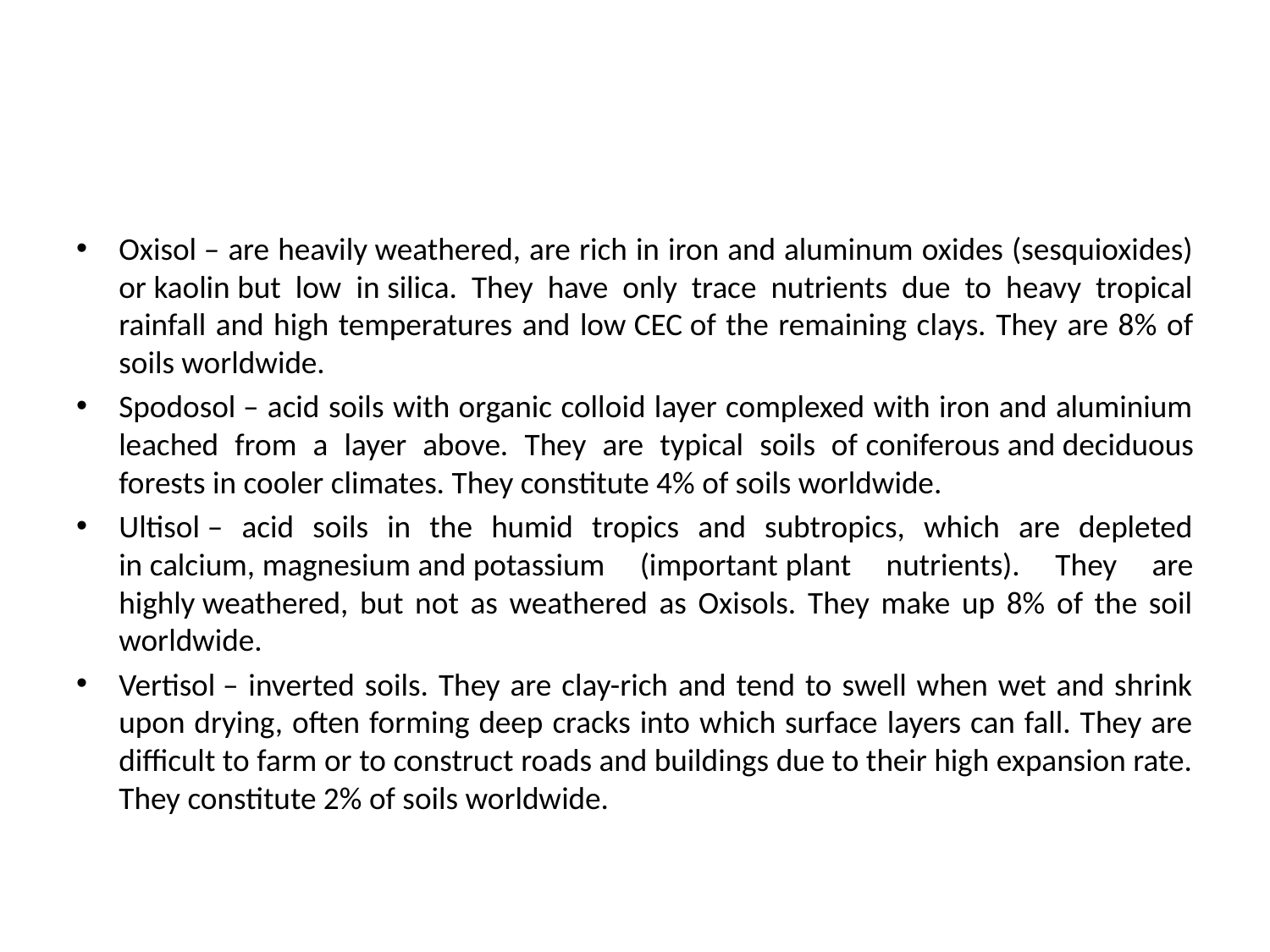

#
Oxisol – are heavily weathered, are rich in iron and aluminum oxides (sesquioxides) or kaolin but low in silica. They have only trace nutrients due to heavy tropical rainfall and high temperatures and low CEC of the remaining clays. They are 8% of soils worldwide.
Spodosol – acid soils with organic colloid layer complexed with iron and aluminium leached from a layer above. They are typical soils of coniferous and deciduous forests in cooler climates. They constitute 4% of soils worldwide.
Ultisol – acid soils in the humid tropics and subtropics, which are depleted in calcium, magnesium and potassium (important plant nutrients). They are highly weathered, but not as weathered as Oxisols. They make up 8% of the soil worldwide.
Vertisol – inverted soils. They are clay-rich and tend to swell when wet and shrink upon drying, often forming deep cracks into which surface layers can fall. They are difficult to farm or to construct roads and buildings due to their high expansion rate. They constitute 2% of soils worldwide.